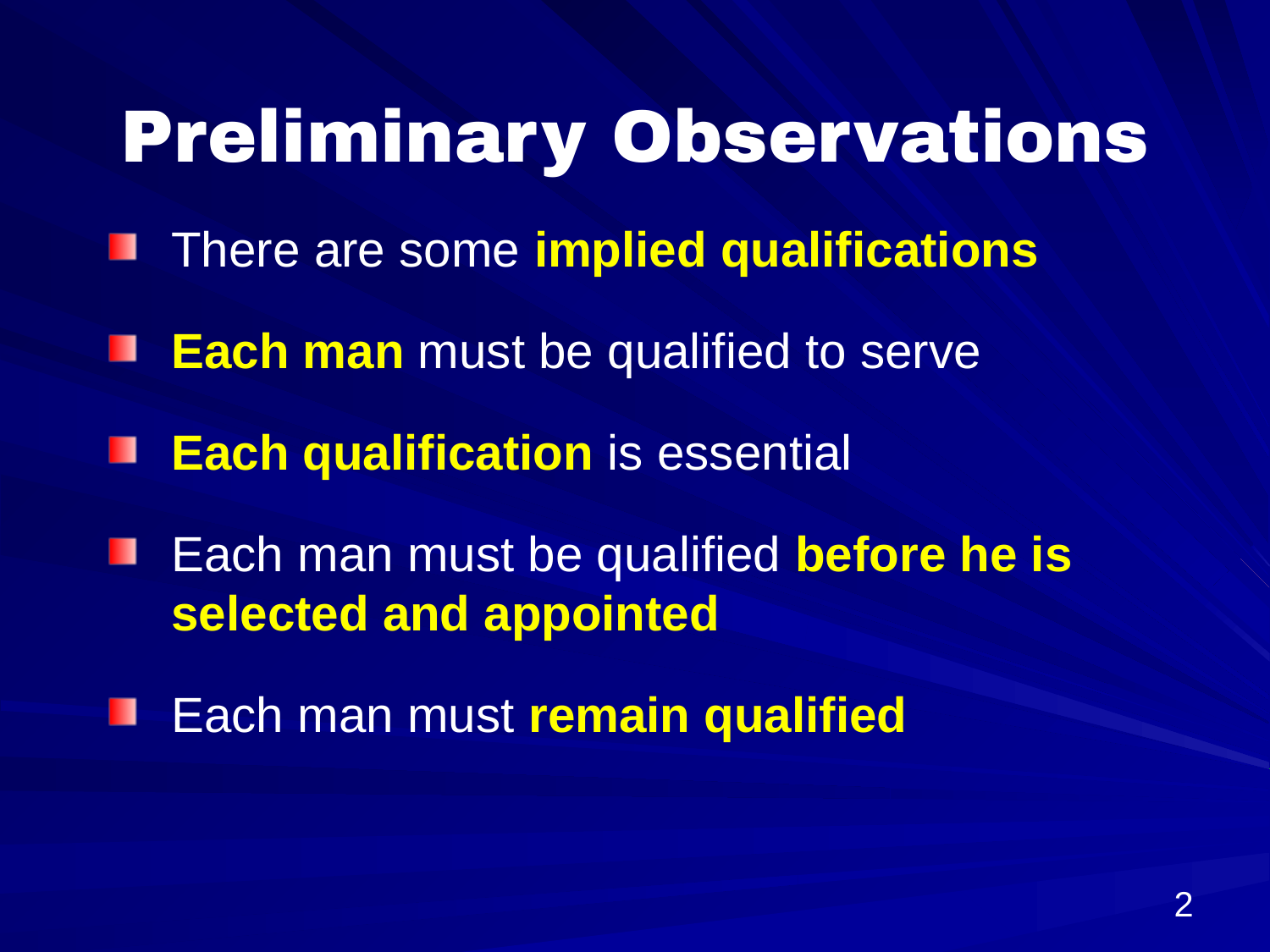

# Preliminary Observations
There are some implied qualifications
Each man must be qualified to serve
Each qualification is essential
Each man must be qualified before he is selected and appointed
Each man must remain qualified
2